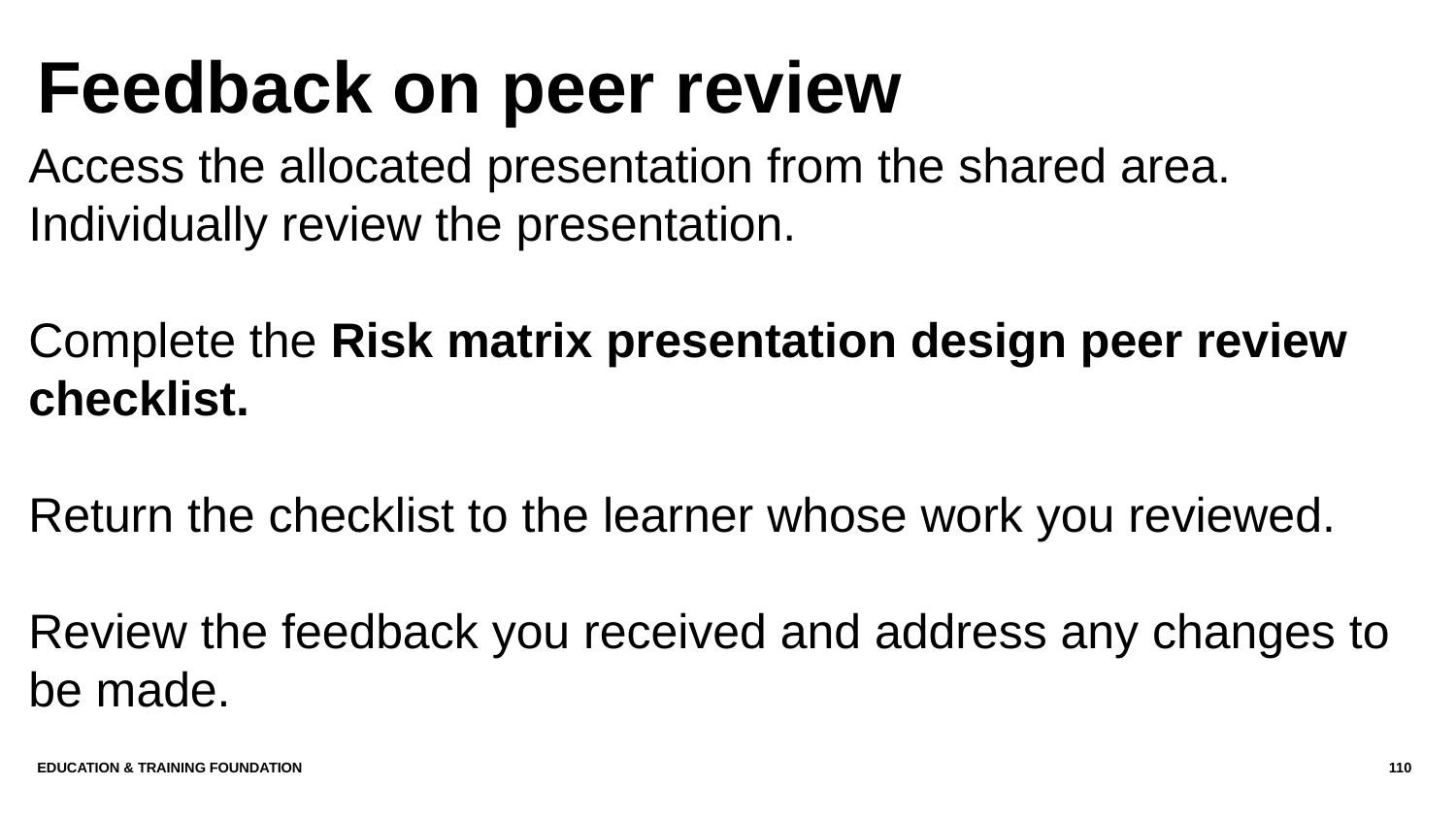

# Feedback on peer review
Access the allocated presentation from the shared area.  Individually review the presentation.

Complete the Risk matrix presentation design peer review checklist.

Return the checklist to the learner whose work you reviewed.

Review the feedback you received and address any changes to be made.

Education & Training Foundation
110